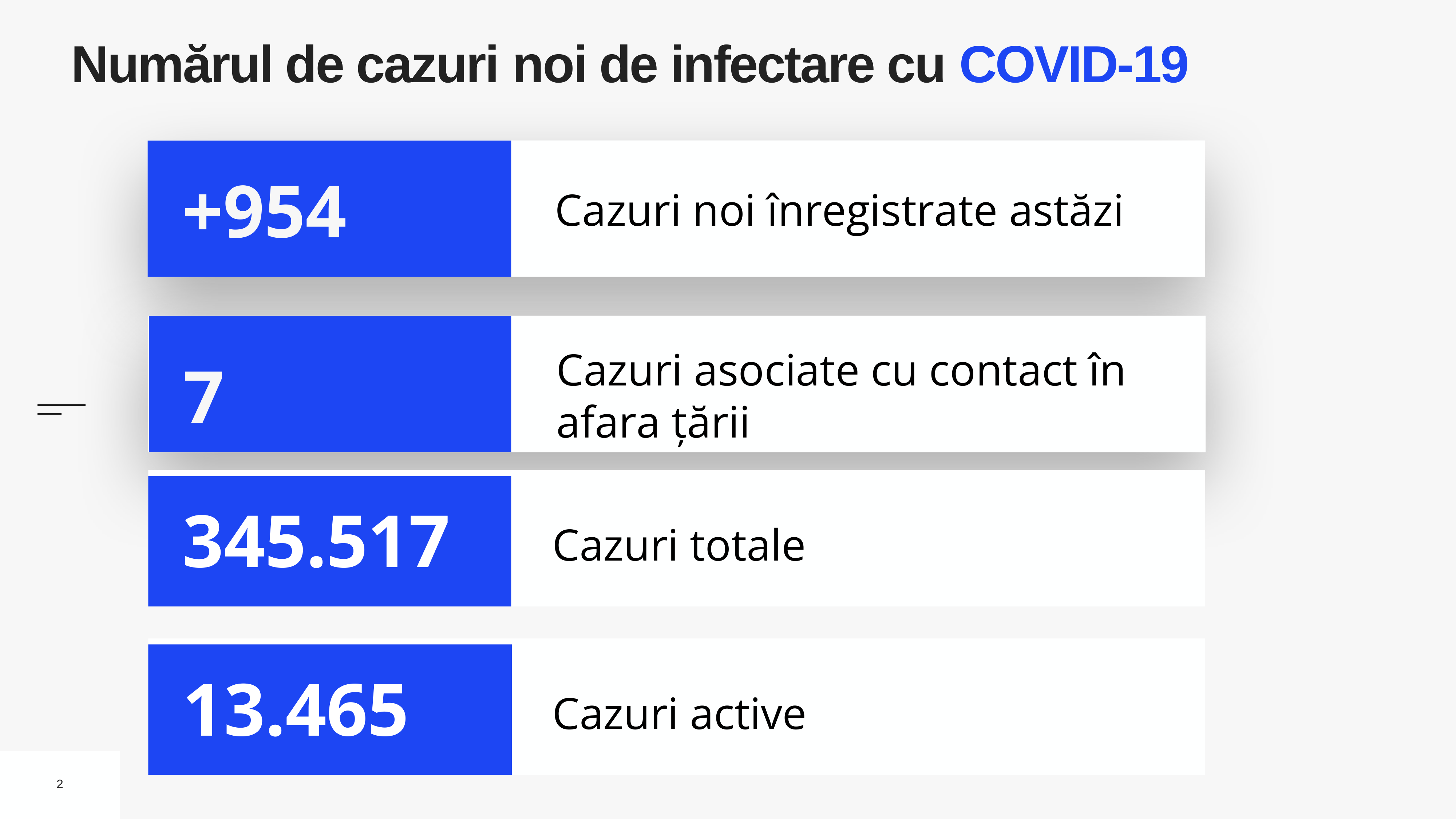

# Numărul de cazuri noi de infectare cu COVID-19

Cazuri noi înregistrate astăzi

+954

Cazuri asociate cu contact în afara țării

7

Cazuri totale

345.517

Cazuri active

13.465
2